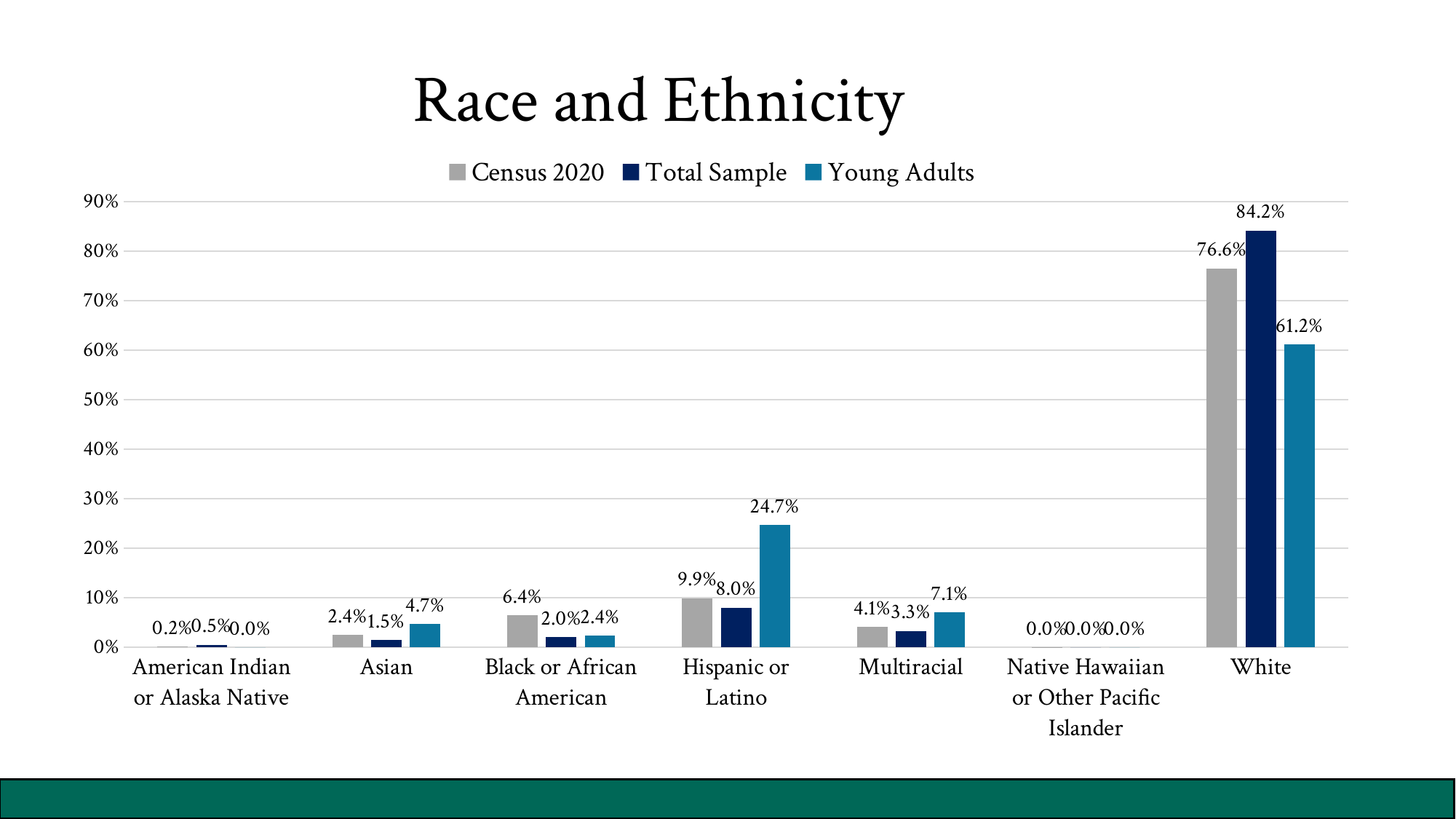

Race and Ethnicity

### Chart

| Category | Census 2020 | Total Sample | Young Adults |
|---|---|---|---|
| American Indian or Alaska Native | 0.0017322797275812155 | 0.005012531328320802 | 0.0 |
| Asian | 0.02432310576398282 | 0.015037593984962405 | 0.047058823529411764 |
| Black or African American | 0.0640468902019411 | 0.020050125313283207 | 0.023529411764705882 |
| Hispanic or Latino | 0.0993094610948957 | 0.08020050125313283 | 0.24705882352941178 |
| Multiracial | 0.04098146697990081 | 0.03258145363408521 | 0.07058823529411765 |
| Native Hawaiian or Other Pacific Islander | 0.00021356873353741012 | 0.0 | 0.0 |
| White | 0.7655489902944875 | 0.8421052631578948 | 0.611764705882353 |